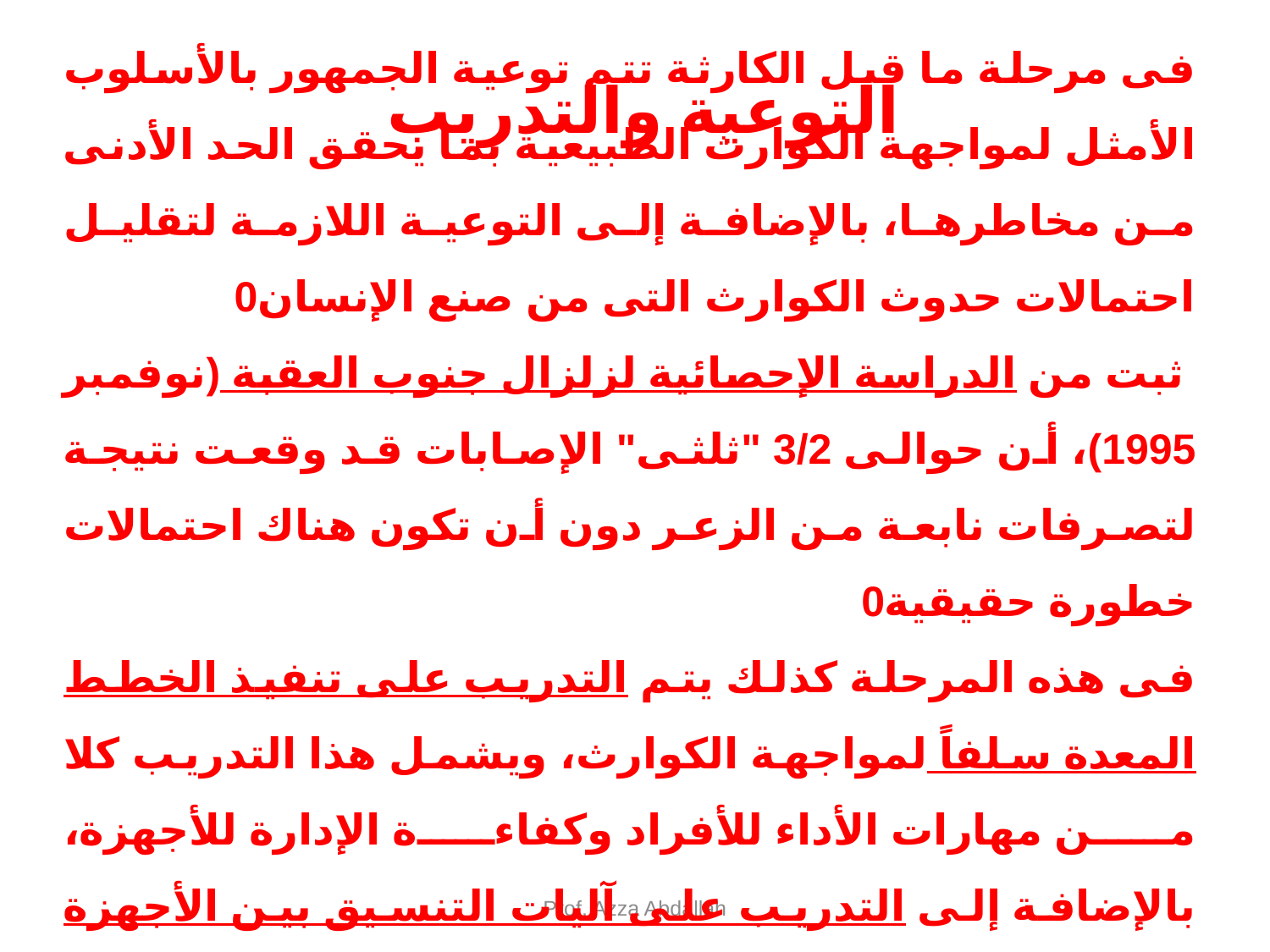

التوعية والتدريب
	فى مرحلة ما قبل الكارثة تتم توعية الجمهور بالأسلوب الأمثل لمواجهة الكوارث الطبيعية بما يحقق الحد الأدنى من مخاطرها، بالإضافة إلى التوعية اللازمة لتقليل احتمالات حدوث الكوارث التى من صنع الإنسان0
	 ثبت من الدراسة الإحصائية لزلزال جنوب العقبة (نوفمبر 1995)، أن حوالى 3/2 "ثلثى" الإصابات قد وقعت نتيجة لتصرفات نابعة من الزعر دون أن تكون هناك احتمالات خطورة حقيقية0
	فى هذه المرحلة كذلك يتم التدريب على تنفيذ الخطط المعدة سلفاً لمواجهة الكوارث، ويشمل هذا التدريب كلا من مهارات الأداء للأفراد وكفاءة الإدارة للأجهزة، بالإضافة إلى التدريب على آليات التنسيق بين الأجهزة المعنية0
Prof. Azza Abdallah